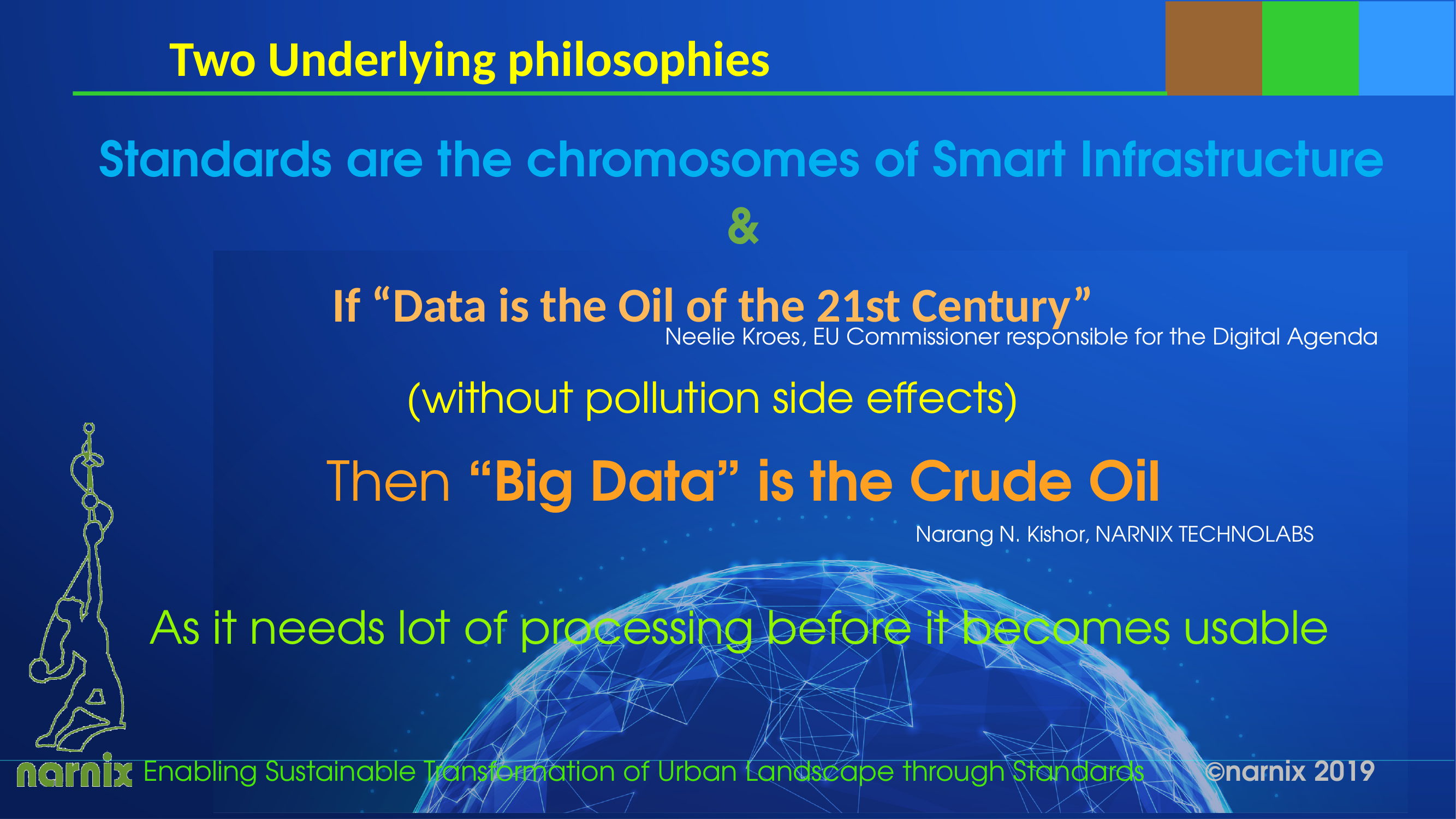

Two Underlying philosophies
Standards are the chromosomes of Smart Infrastructure
&
# If “Data is the Oil of the 21st Century”
Neelie Kroes, EU Commissioner responsible for the Digital Agenda
(without pollution side effects)
Then “Big Data” is the Crude Oil
Narang N. Kishor, NARNIX TECHNOLABS
As it needs lot of processing before it becomes usable